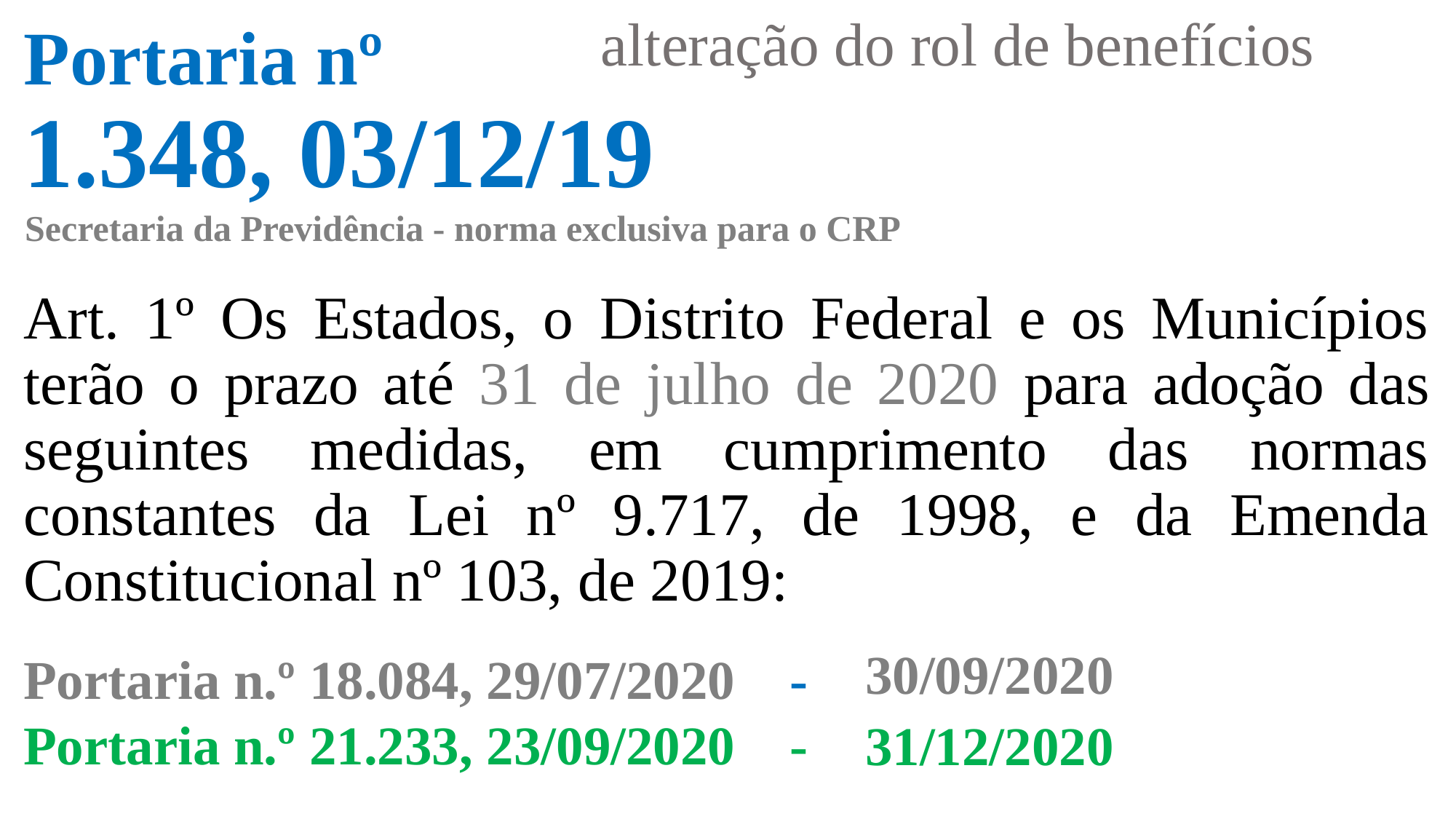

alteração do rol de benefícios
# Portaria nº 1.348, 03/12/19
Secretaria da Previdência - norma exclusiva para o CRP
Art. 1º Os Estados, o Distrito Federal e os Municípios terão o prazo até 31 de julho de 2020 para adoção das seguintes medidas, em cumprimento das normas constantes da Lei nº 9.717, de 1998, e da Emenda Constitucional nº 103, de 2019:

30/09/2020
Portaria n.º 18.084, 29/07/2020    -
Portaria n.º 21.233, 23/09/2020    -
31/12/2020